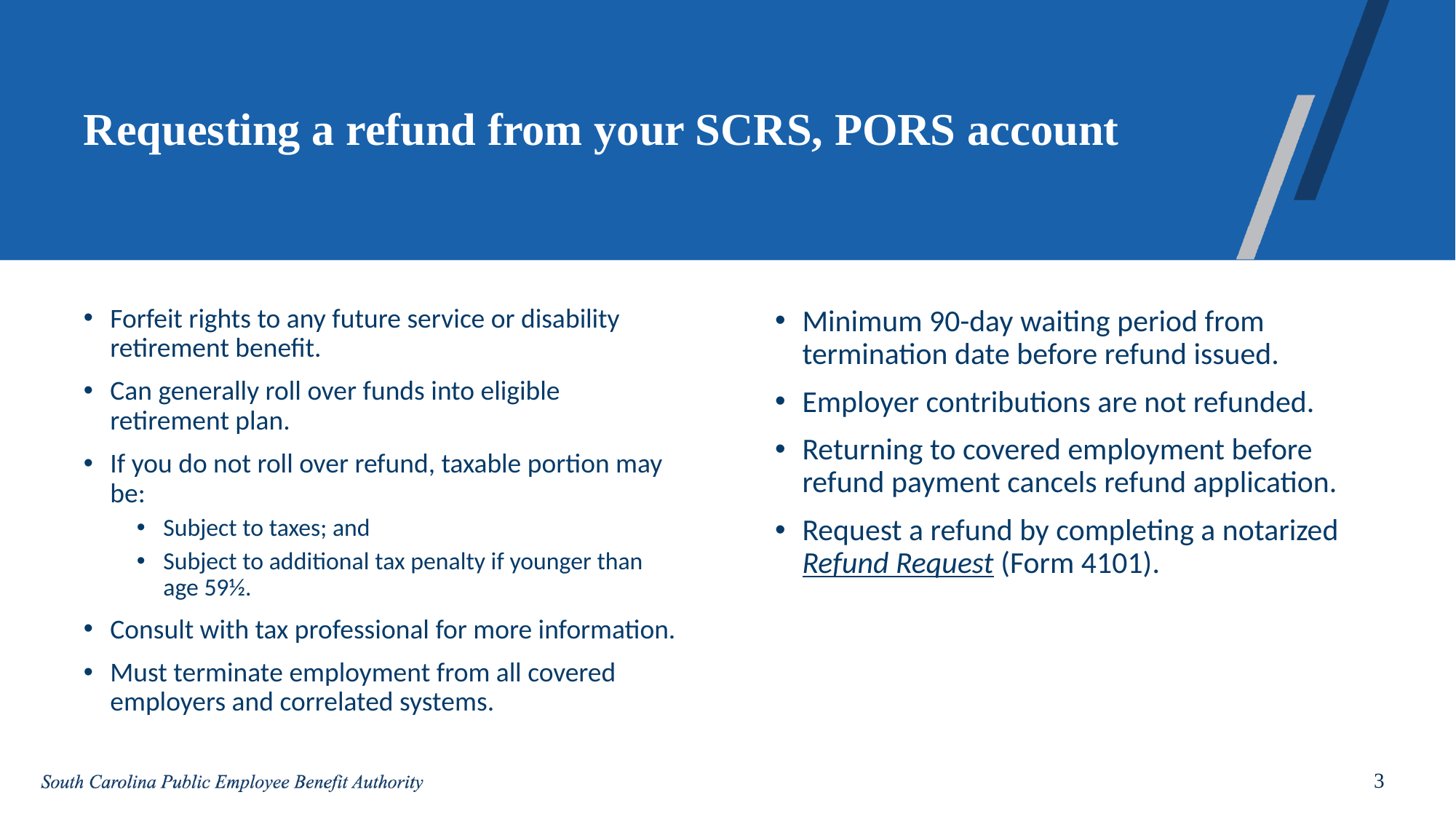

# Requesting a refund from your SCRS, PORS account
Forfeit rights to any future service or disability retirement benefit.
Can generally roll over funds into eligible retirement plan.
If you do not roll over refund, taxable portion may be:
Subject to taxes; and
Subject to additional tax penalty if younger than age 59½.
Consult with tax professional for more information.
Must terminate employment from all covered employers and correlated systems.

Minimum 90-day waiting period from termination date before refund issued.
Employer contributions are not refunded.
Returning to covered employment before refund payment cancels refund application.
Request a refund by completing a notarized Refund Request (Form 4101).

3